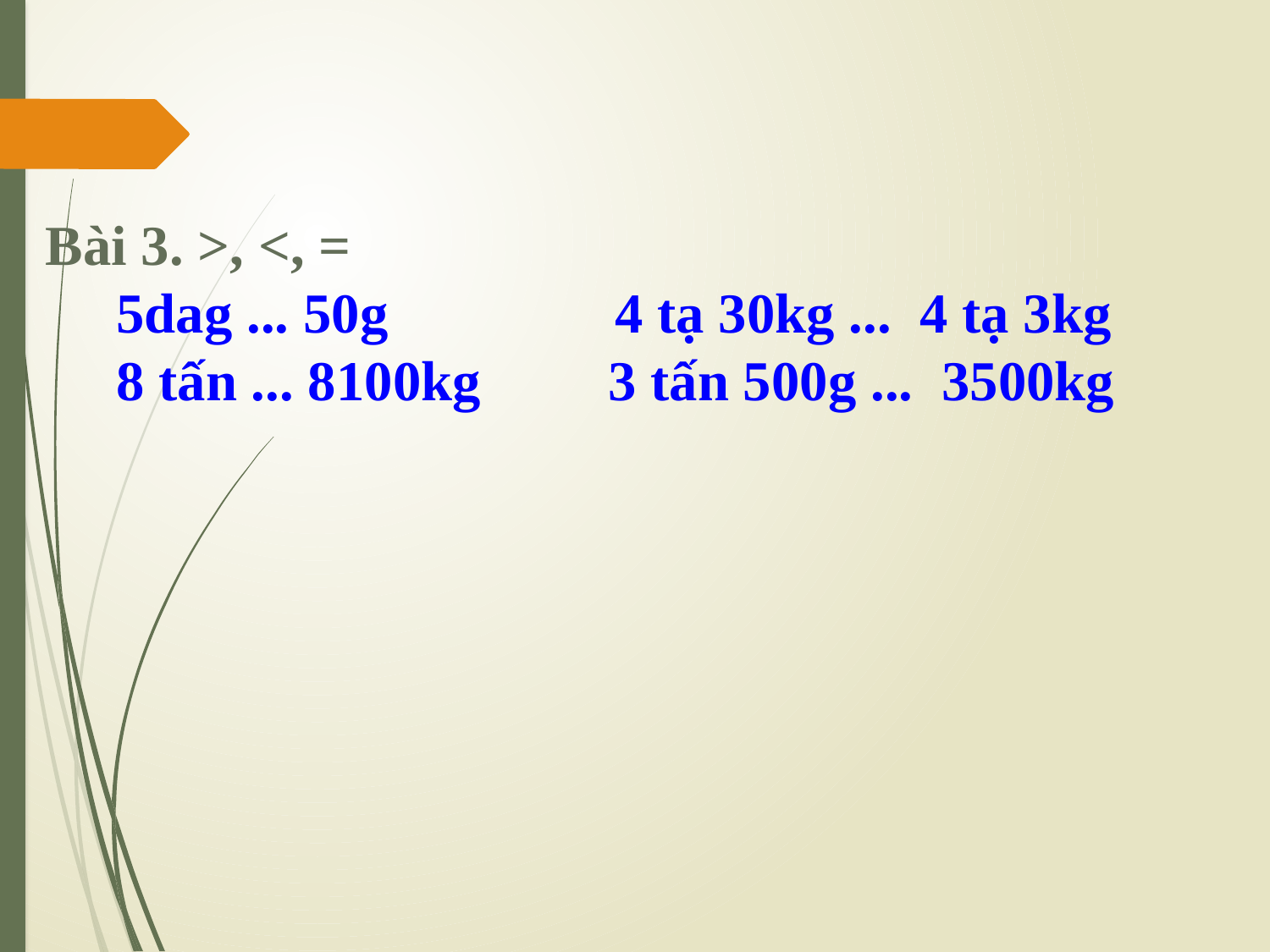

Bài 3. >, <, =
     5dag ... 50g                4 tạ 30kg ...  4 tạ 3kg
     8 tấn ... 8100kg         3 tấn 500g ...  3500kg